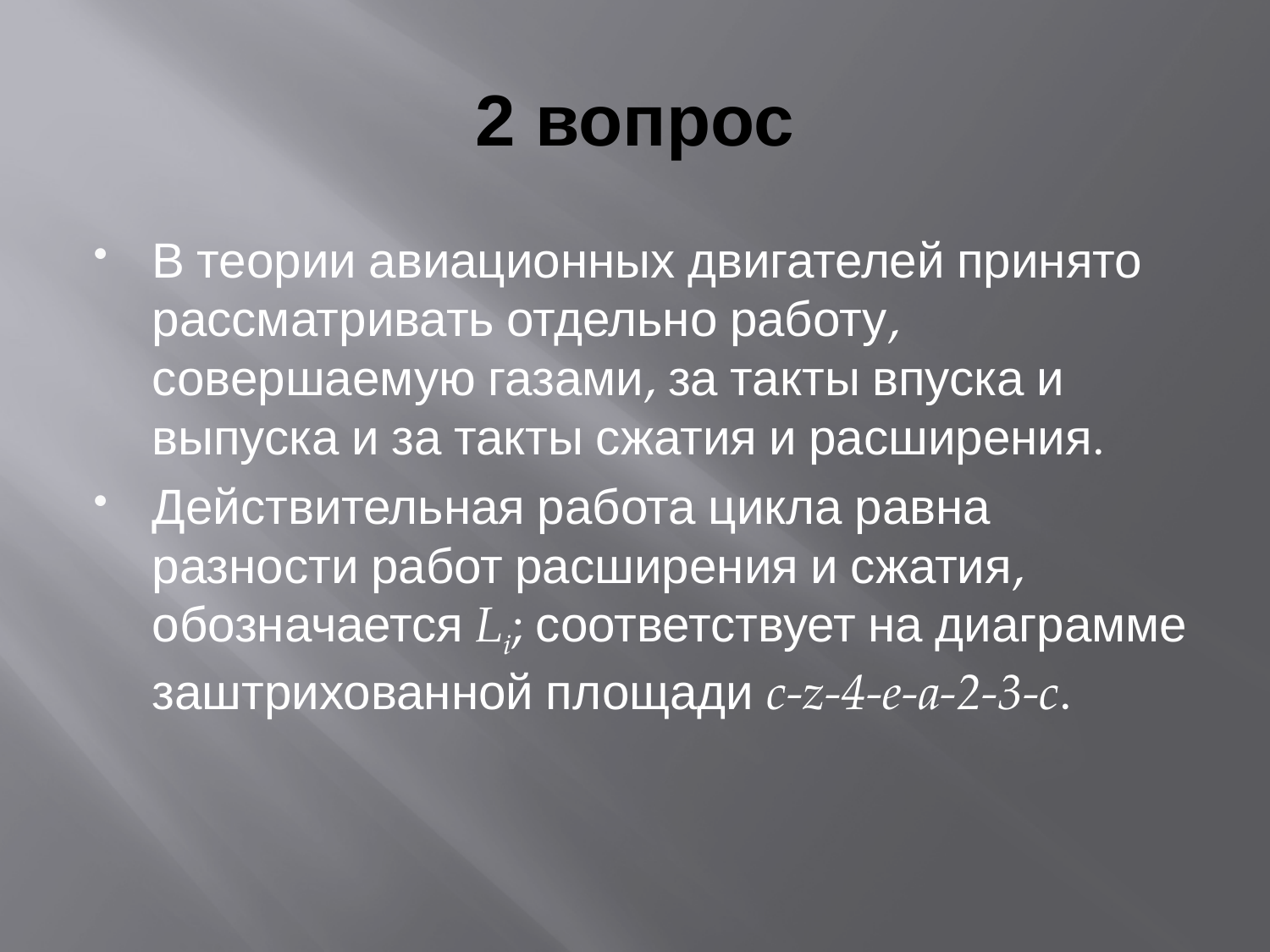

# 2 вопрос
В теории авиационных двигателей принято рассматривать отдельно работу, совершаемую газами, за такты впуска и выпуска и за такты сжатия и расширения.
Действительная работа цикла равна разности работ расширения и сжатия, обозначается Li; соответствует на диаграмме заштрихованной площади c-z-4-e-a-2-3-c.